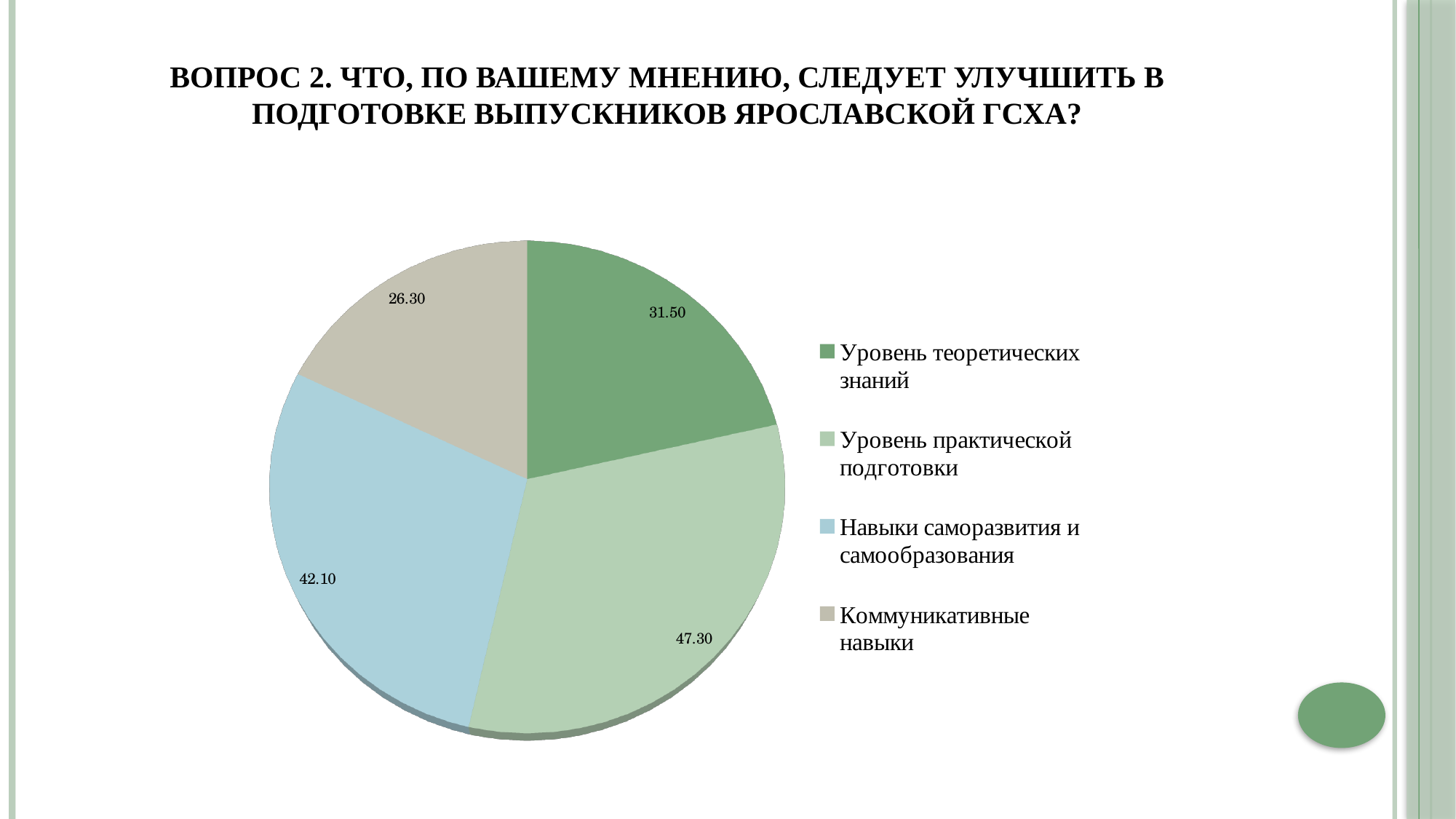

# Вопрос 2. Что, по Вашему мнению, следует улучшить в подготовке выпускников Ярославской ГСХА?

[unsupported chart]